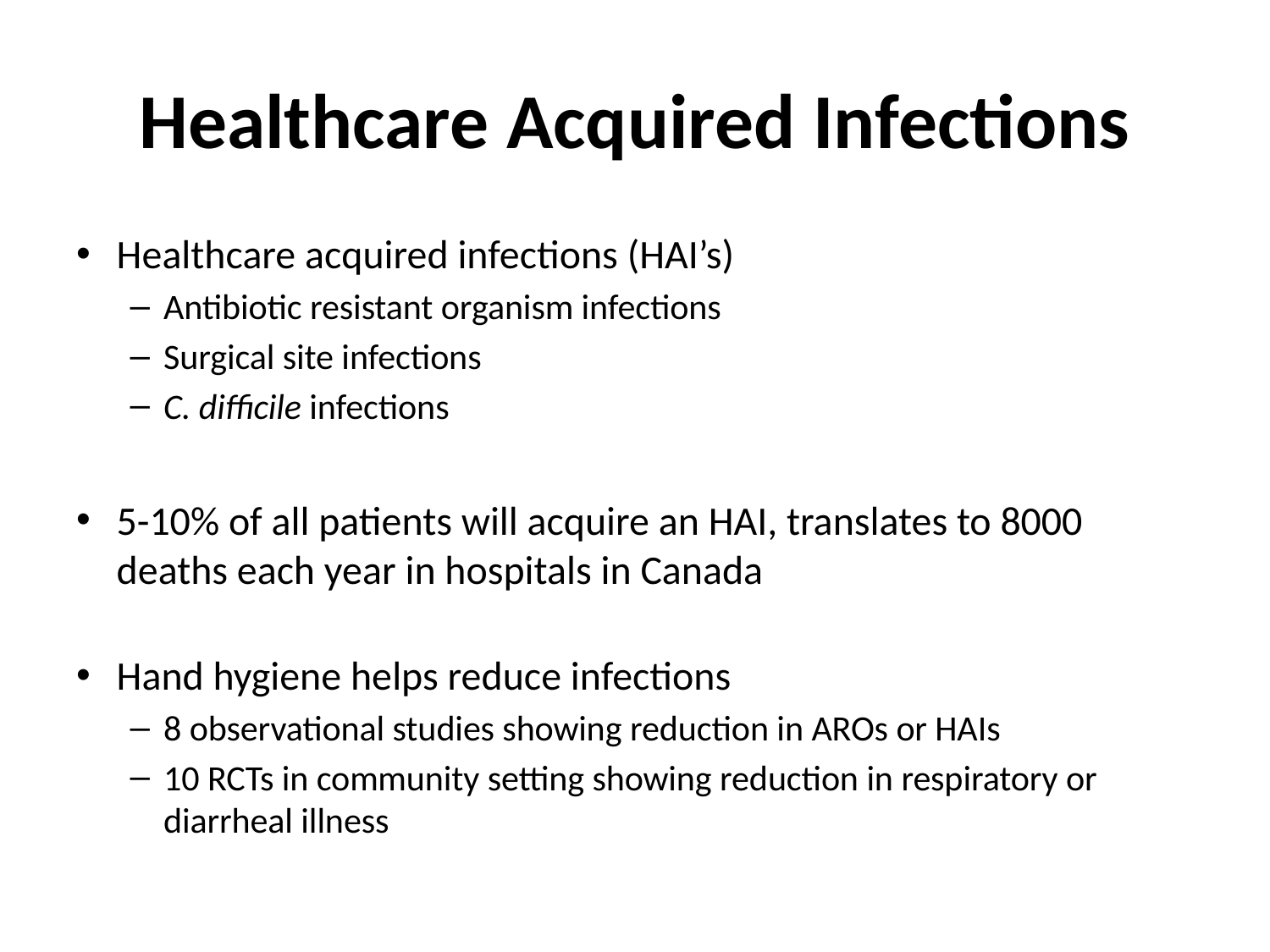

# Healthcare Acquired Infections
Healthcare acquired infections (HAI’s)
Antibiotic resistant organism infections
Surgical site infections
C. difficile infections

5-10% of all patients will acquire an HAI, translates to 8000 deaths each year in hospitals in Canada

Hand hygiene helps reduce infections
8 observational studies showing reduction in AROs or HAIs
10 RCTs in community setting showing reduction in respiratory or diarrheal illness